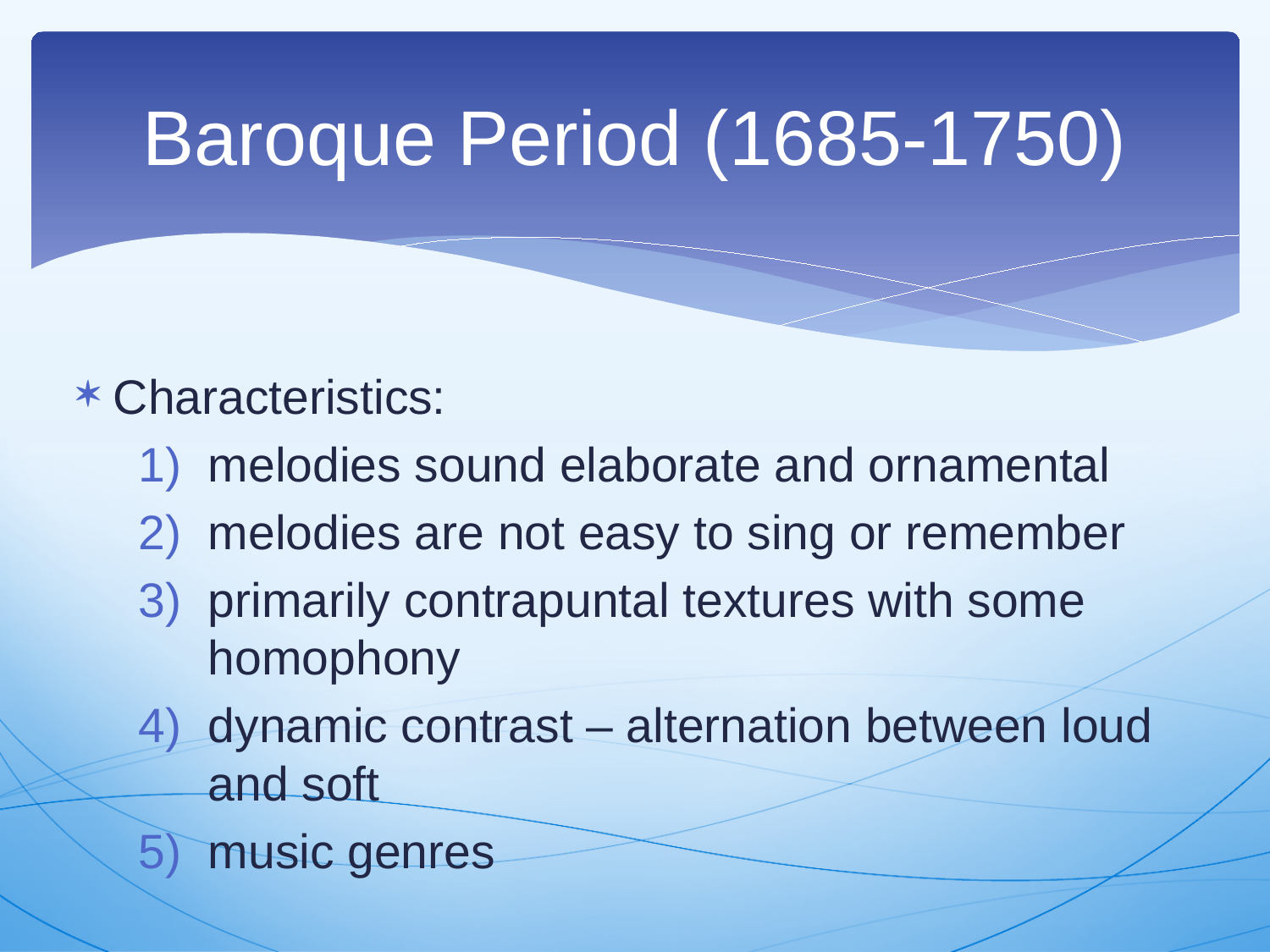

# Baroque Period (1685-1750)
Characteristics:
melodies sound elaborate and ornamental
melodies are not easy to sing or remember
primarily contrapuntal textures with some homophony
dynamic contrast – alternation between loud and soft
music genres